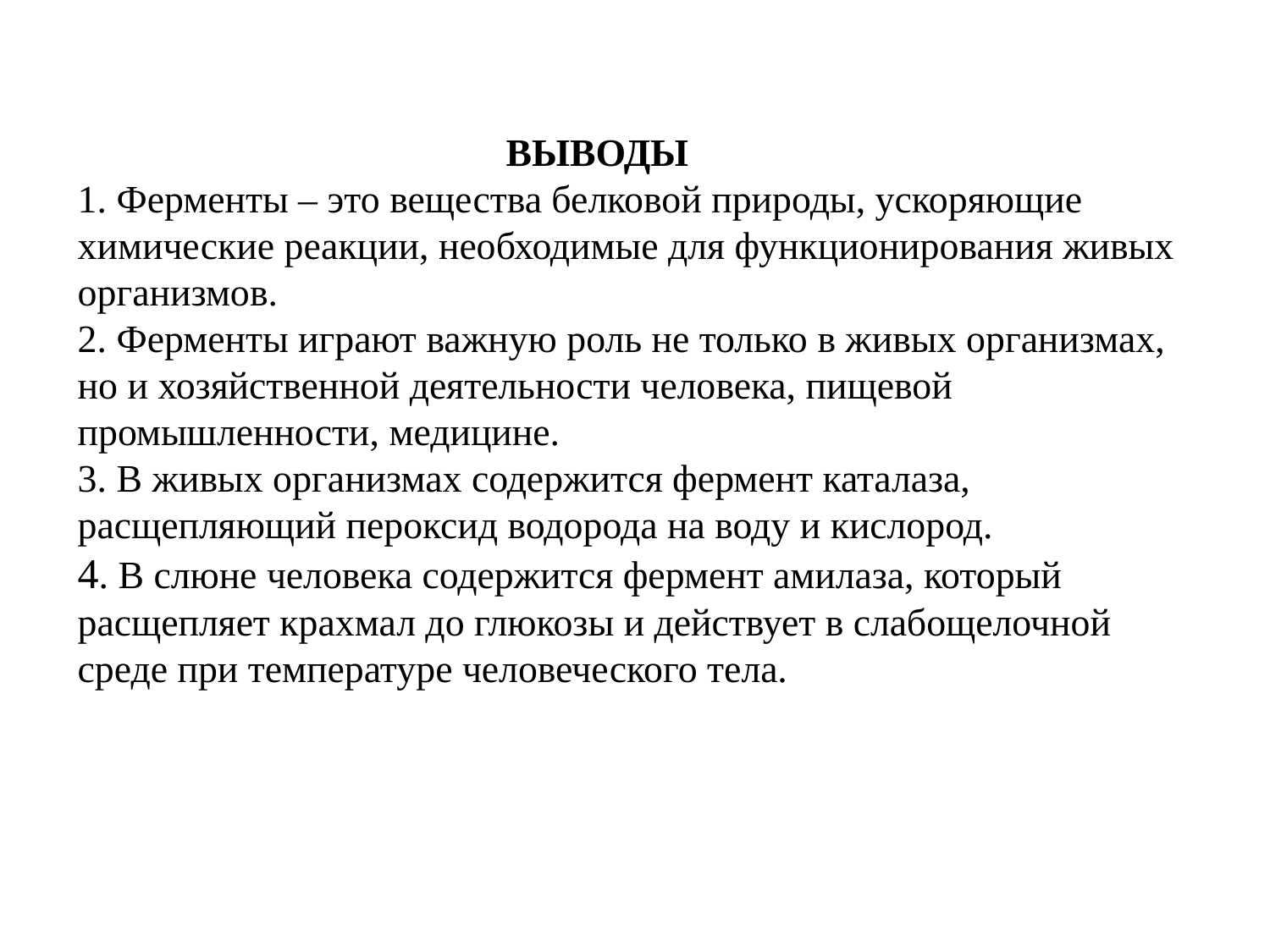

# ВЫВОДЫ 1. Ферменты – это вещества белковой природы, ускоряющие химические реакции, необходимые для функционирования живых организмов. 2. Ферменты играют важную роль не только в живых организмах, но и хозяйственной деятельности человека, пищевой промышленности, медицине. 3. В живых организмах содержится фермент каталаза, расщепляющий пероксид водорода на воду и кислород. 4. В слюне человека содержится фермент амилаза, который расщепляет крахмал до глюкозы и действует в слабощелочной среде при температуре человеческого тела.